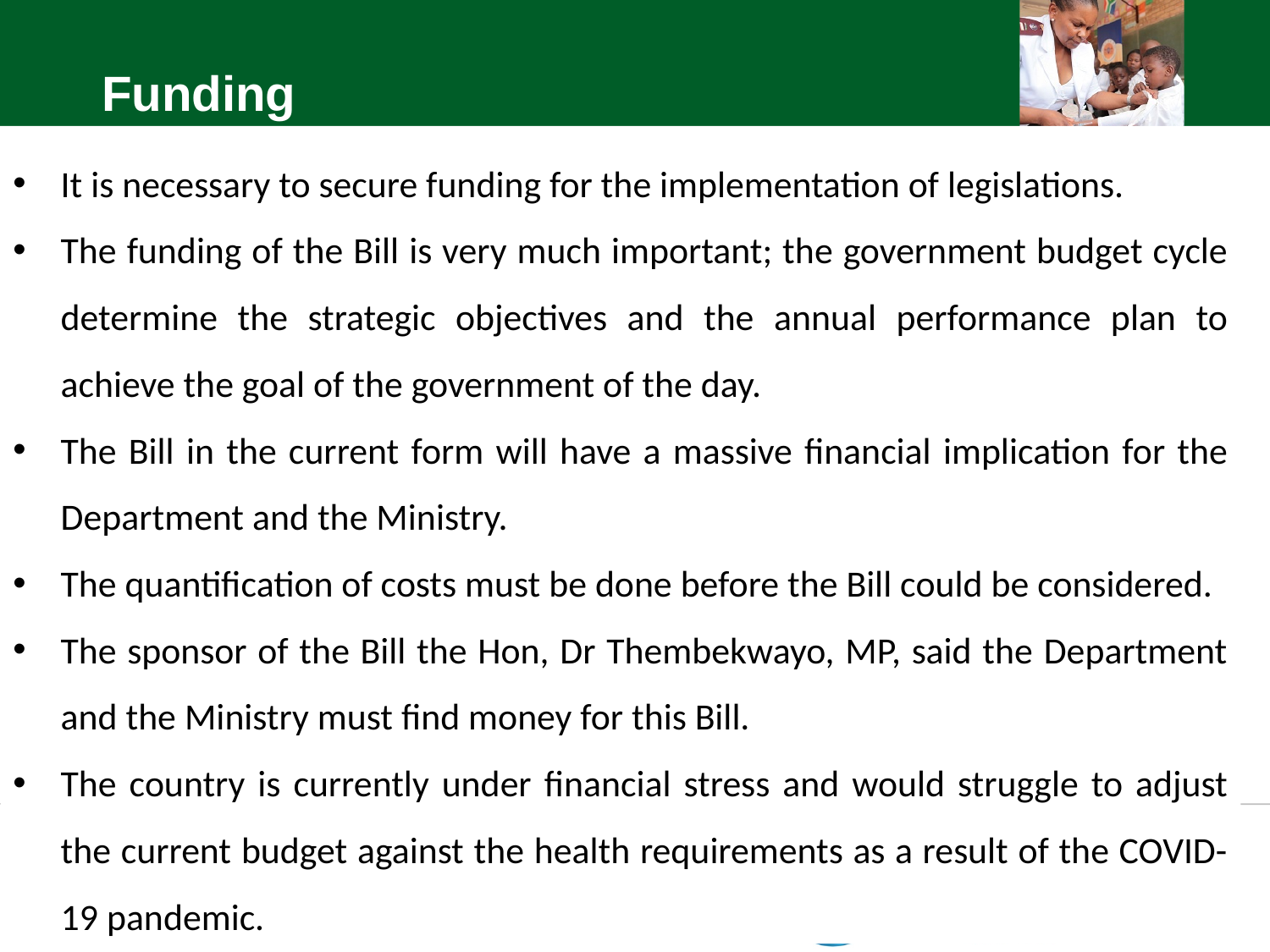

Funding

It is necessary to secure funding for the implementation of legislations.
The funding of the Bill is very much important; the government budget cycle determine the strategic objectives and the annual performance plan to achieve the goal of the government of the day.
The Bill in the current form will have a massive financial implication for the Department and the Ministry.
The quantification of costs must be done before the Bill could be considered.
The sponsor of the Bill the Hon, Dr Thembekwayo, MP, said the Department and the Ministry must find money for this Bill.
The country is currently under financial stress and would struggle to adjust the current budget against the health requirements as a result of the COVID-19 pandemic.
5